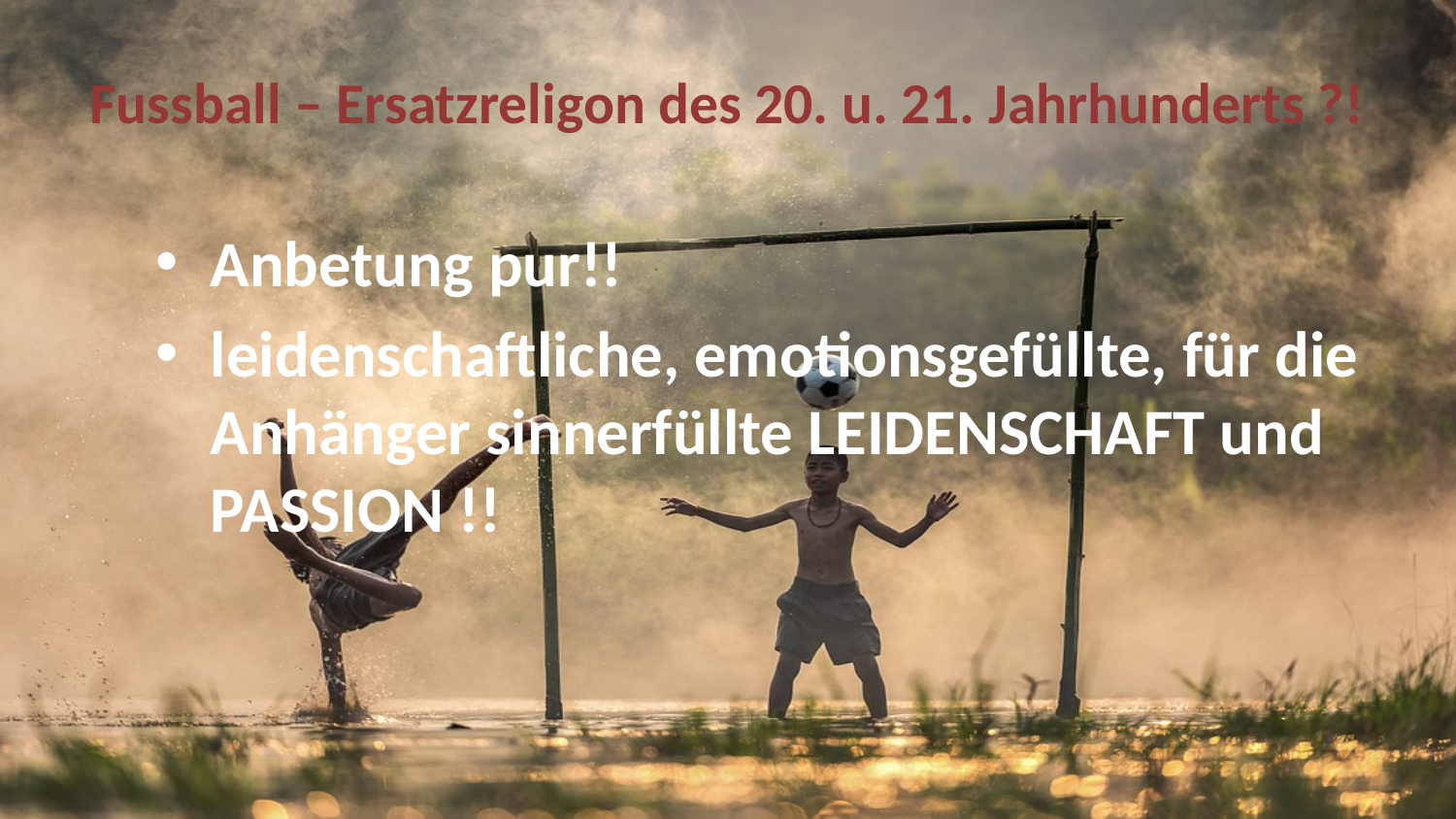

# Fussball – Ersatzreligon des 20. u. 21. Jahrhunderts ?!
Anbetung pur!!
leidenschaftliche, emotionsgefüllte, für die Anhänger sinnerfüllte LEIDENSCHAFT und PASSION !!